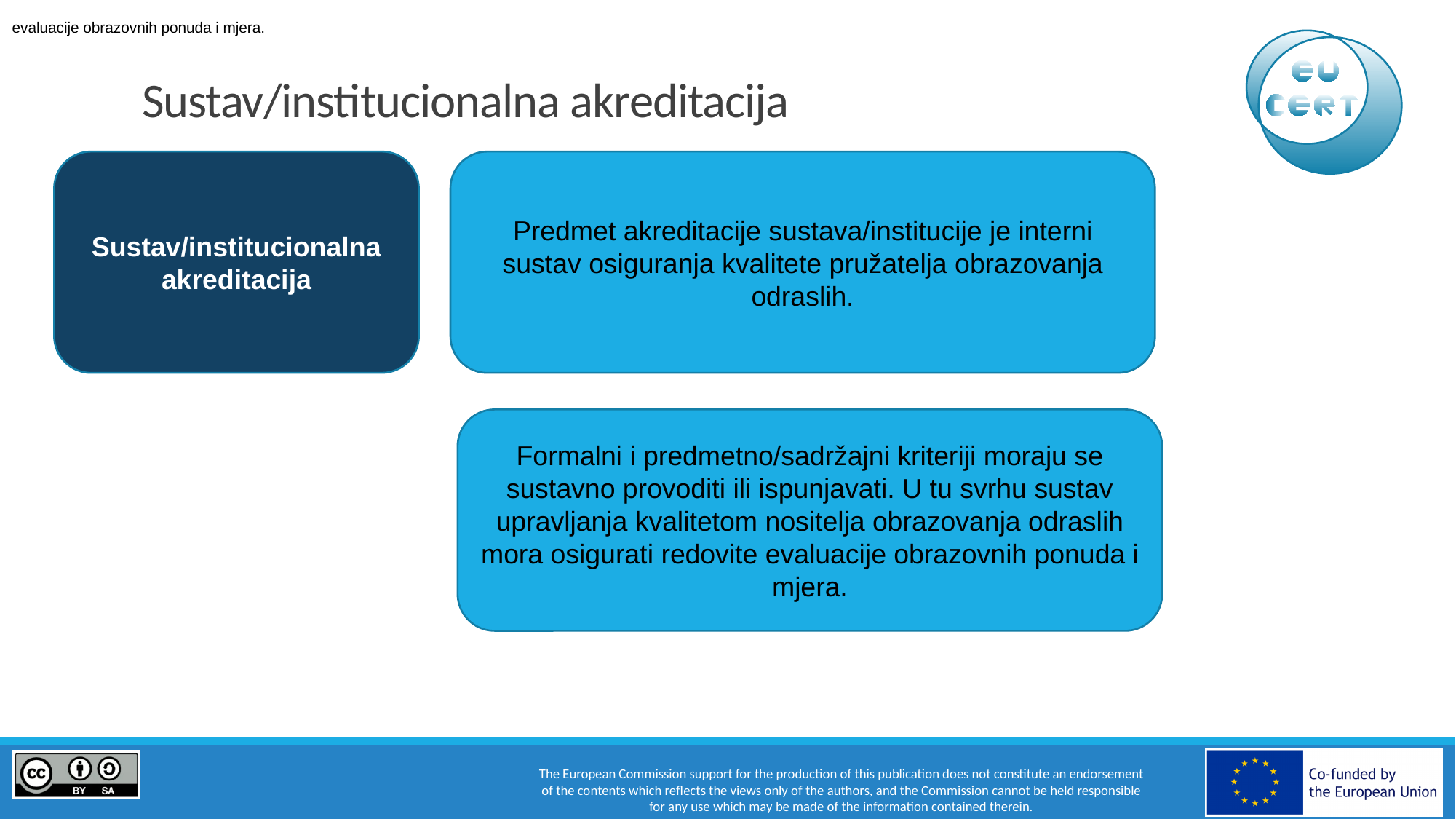

evaluacije obrazovnih ponuda i mjera.
# Sustav/institucionalna akreditacija
Sustav/institucionalna akreditacija
Predmet akreditacije sustava/institucije je interni sustav osiguranja kvalitete pružatelja obrazovanja odraslih.
Formalni i predmetno/sadržajni kriteriji moraju se sustavno provoditi ili ispunjavati. U tu svrhu sustav upravljanja kvalitetom nositelja obrazovanja odraslih mora osigurati redovite evaluacije obrazovnih ponuda i mjera.